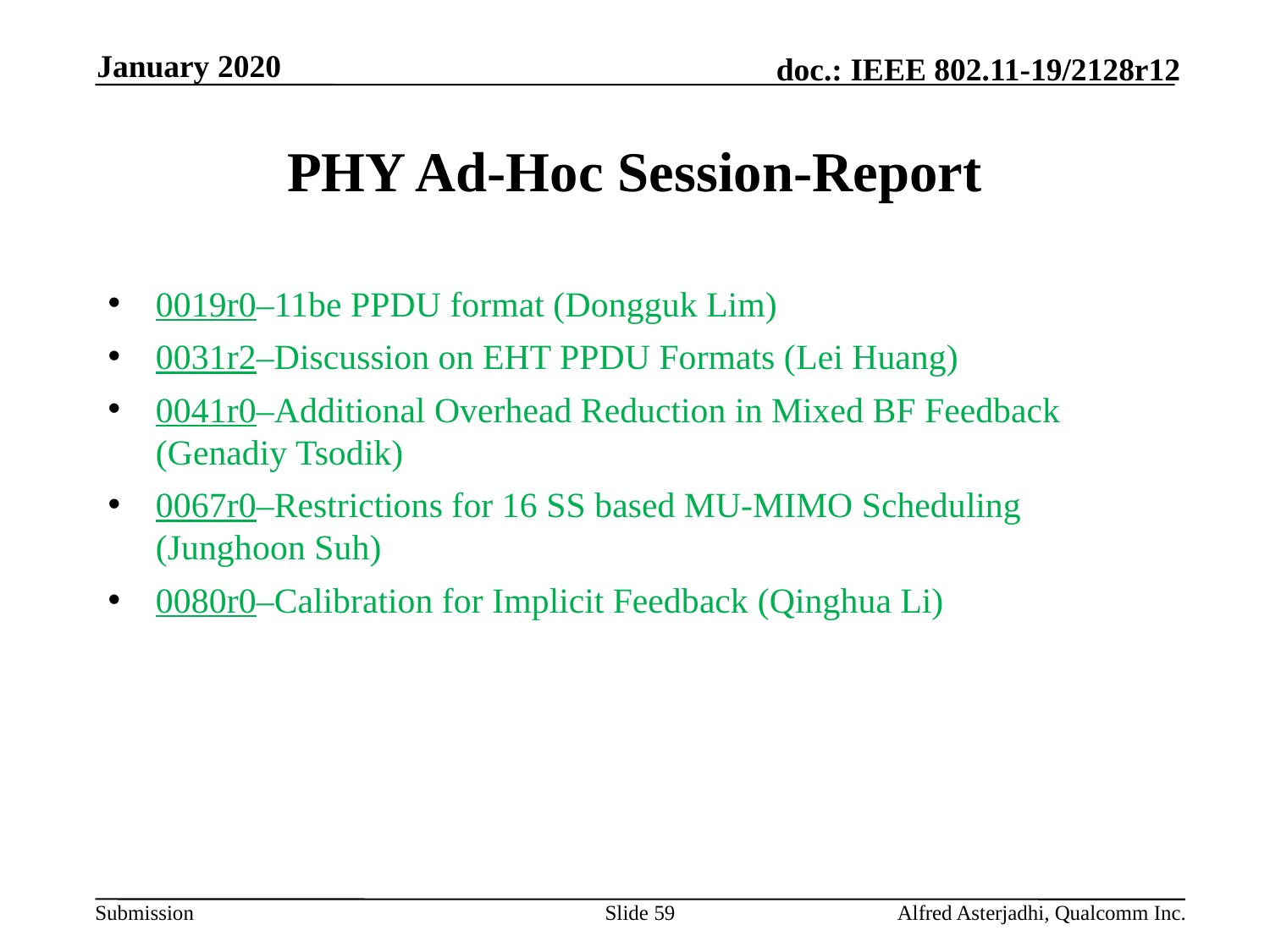

January 2020
# PHY Ad-Hoc Session-Report
0019r0–11be PPDU format (Dongguk Lim)
0031r2–Discussion on EHT PPDU Formats (Lei Huang)
0041r0–Additional Overhead Reduction in Mixed BF Feedback (Genadiy Tsodik)
0067r0–Restrictions for 16 SS based MU-MIMO Scheduling (Junghoon Suh)
0080r0–Calibration for Implicit Feedback (Qinghua Li)
Slide 59
Alfred Asterjadhi, Qualcomm Inc.